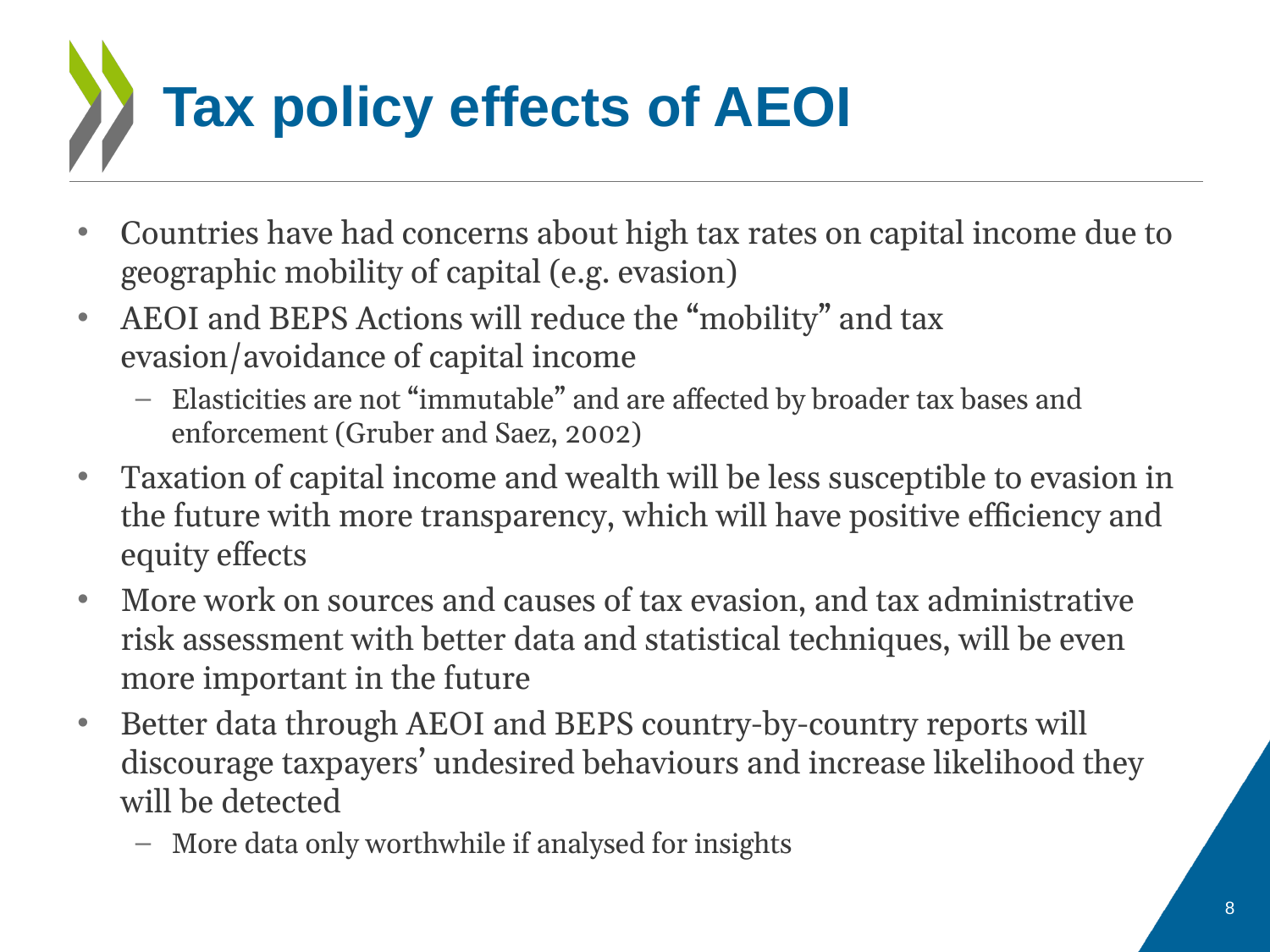

# Tax policy effects of AEOI
Countries have had concerns about high tax rates on capital income due to geographic mobility of capital (e.g. evasion)
AEOI and BEPS Actions will reduce the “mobility” and tax evasion/avoidance of capital income
Elasticities are not “immutable” and are affected by broader tax bases and enforcement (Gruber and Saez, 2002)
Taxation of capital income and wealth will be less susceptible to evasion in the future with more transparency, which will have positive efficiency and equity effects
More work on sources and causes of tax evasion, and tax administrative risk assessment with better data and statistical techniques, will be even more important in the future
Better data through AEOI and BEPS country-by-country reports will discourage taxpayers’ undesired behaviours and increase likelihood they will be detected
More data only worthwhile if analysed for insights

8